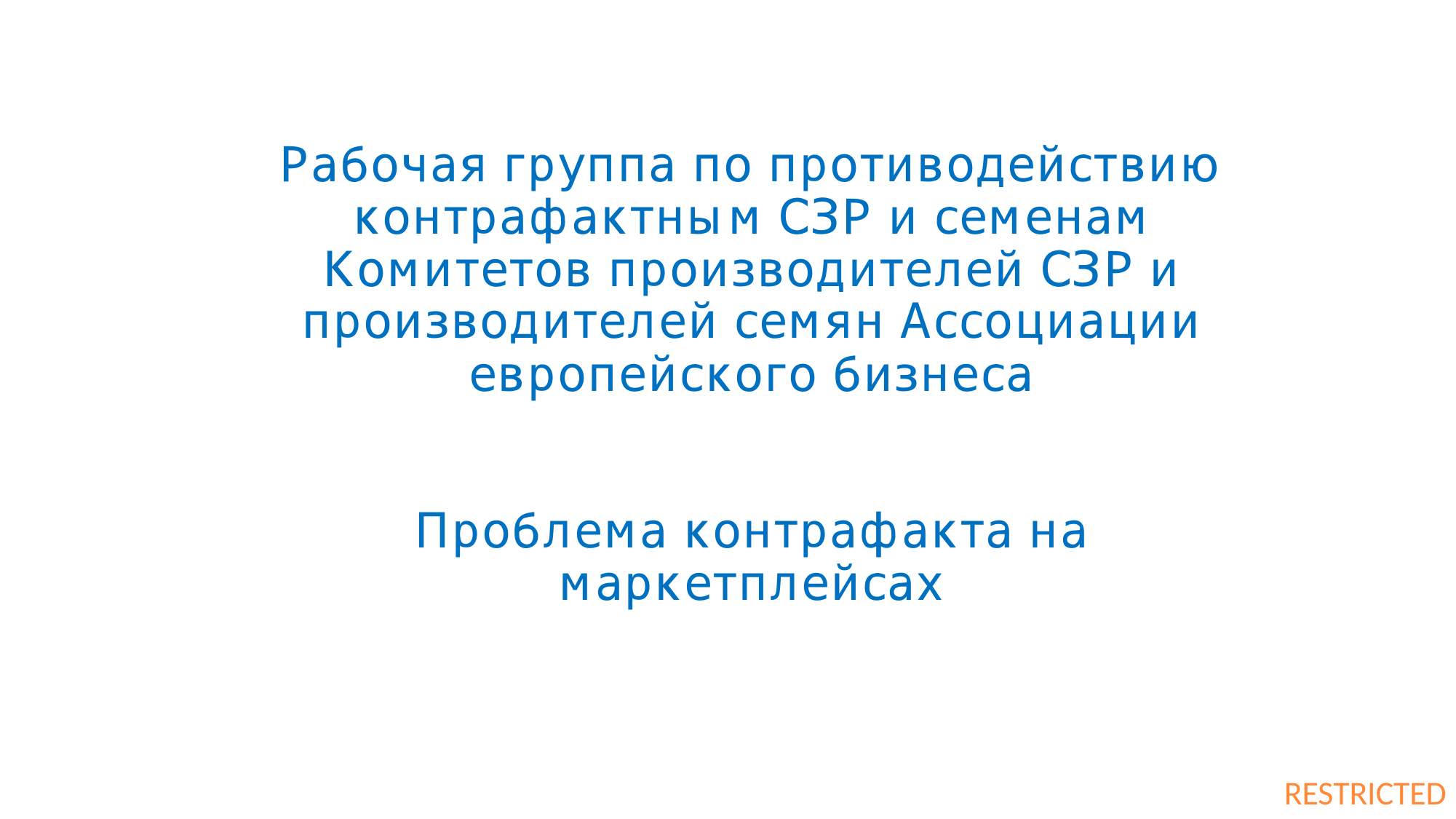

# Рабочая группа по противодействию контрафактным СЗР и семенам Комитетов производителей СЗР и производителей семян Ассоциации европейского бизнеса Проблема контрафакта на маркетплейсах